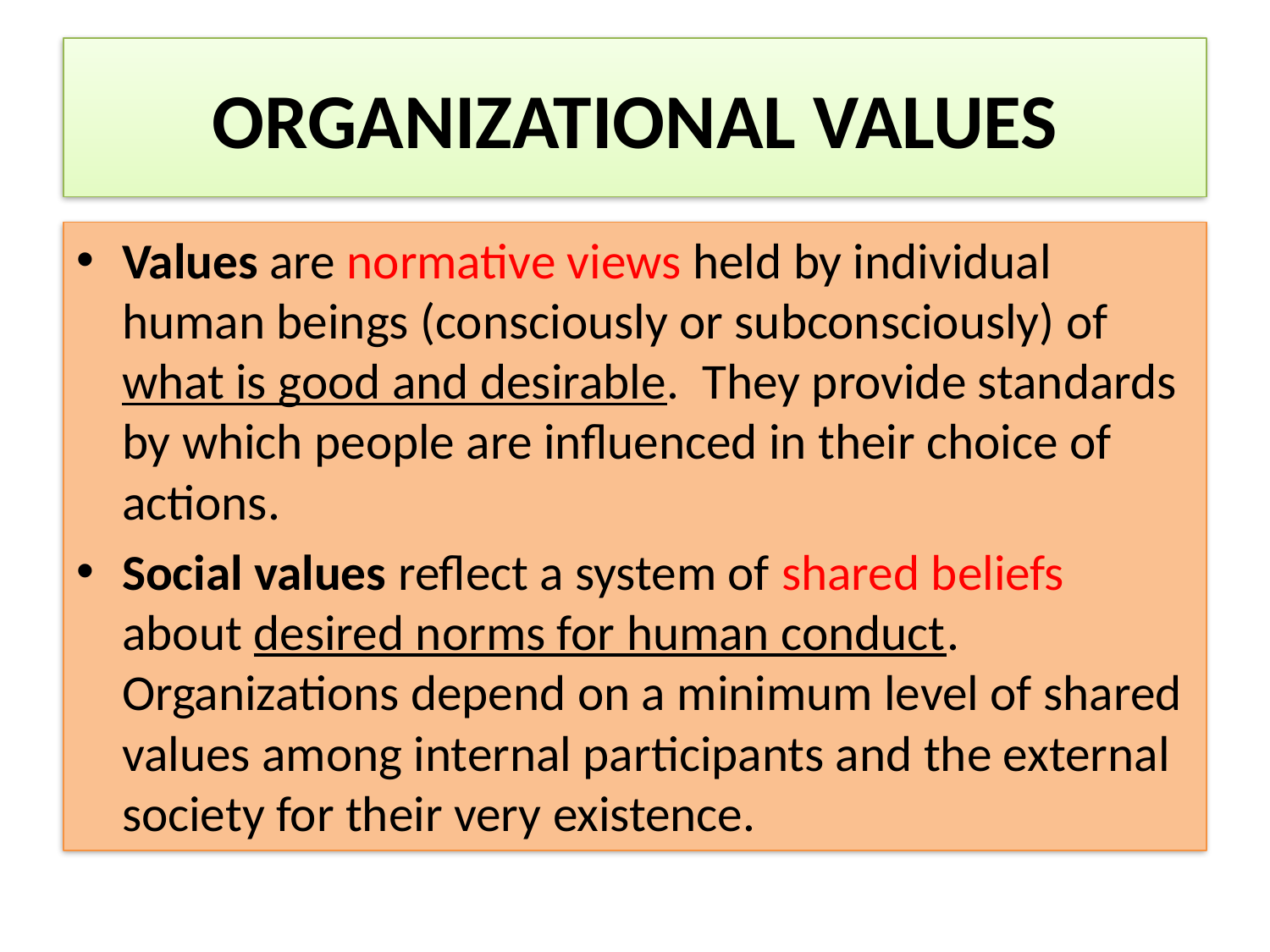

# ORGANIZATIONAL VALUES
Values are normative views held by individual human beings (consciously or subconsciously) of what is good and desirable.  They provide standards by which people are influenced in their choice of actions.
Social values reflect a system of shared beliefs about desired norms for human conduct.  Organizations depend on a minimum level of shared values among internal participants and the external society for their very existence.